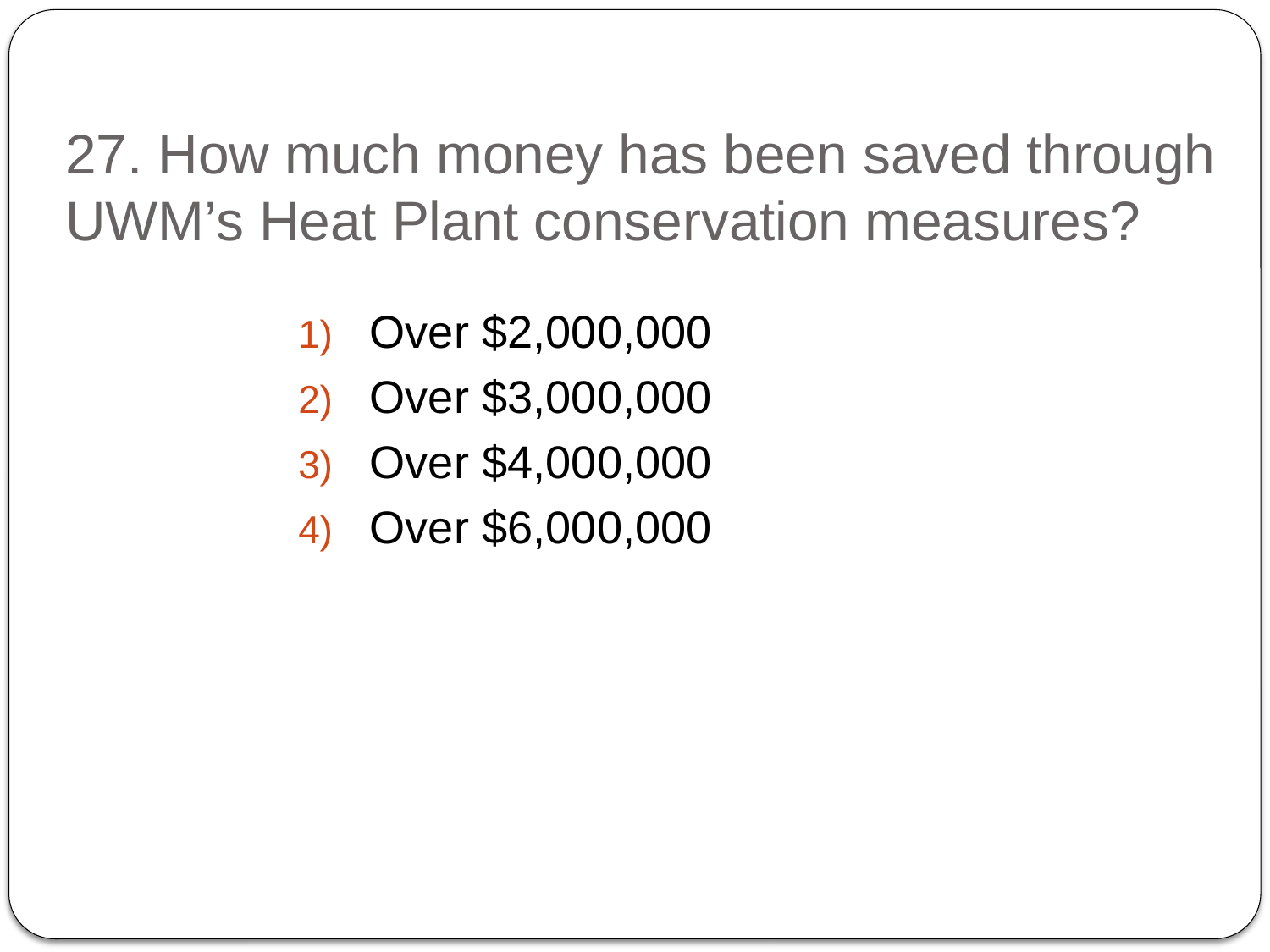

# 27. How much money has been saved through UWM’s Heat Plant conservation measures?
Over $2,000,000
Over $3,000,000
Over $4,000,000
Over $6,000,000